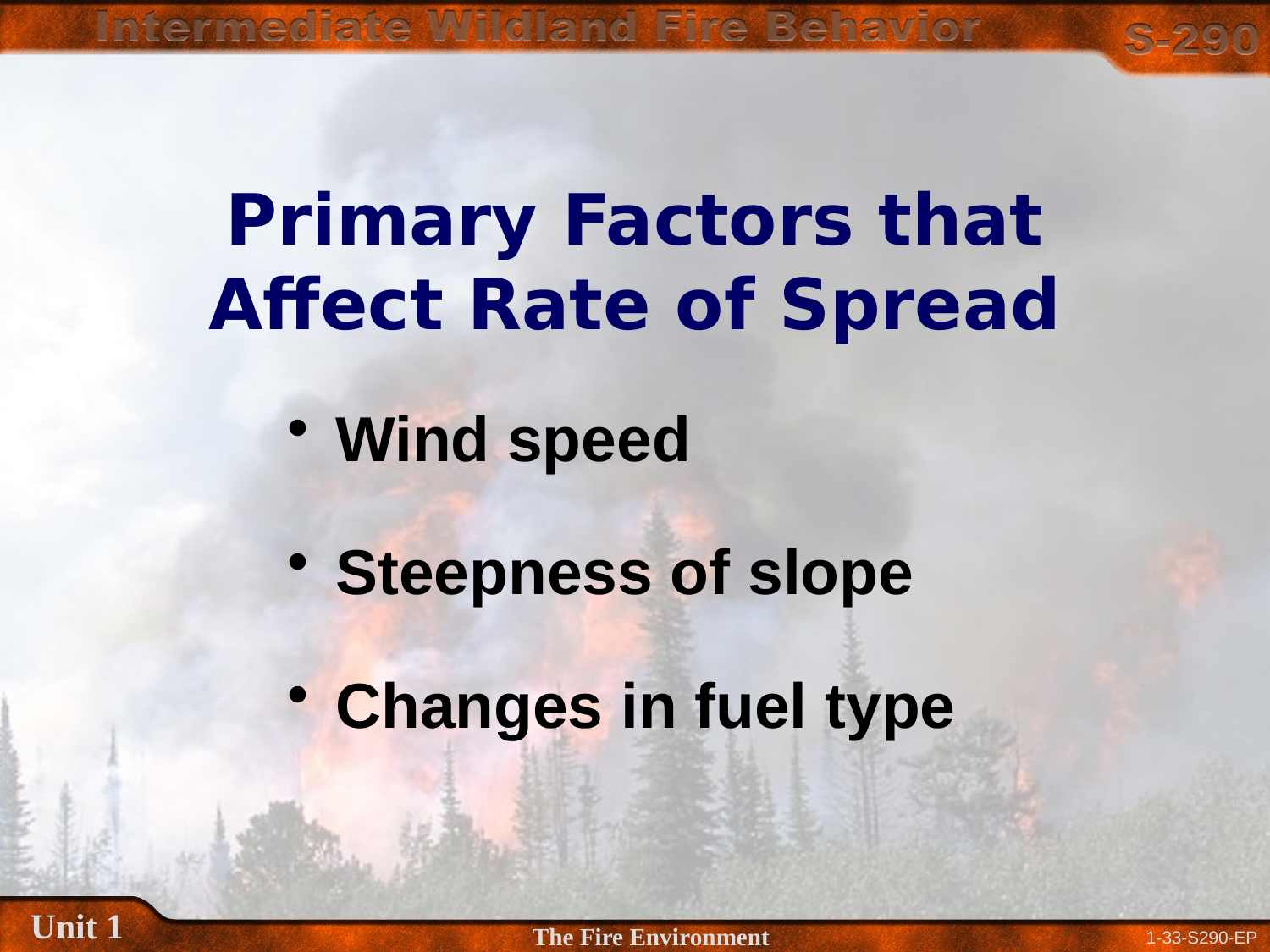

# Primary Factors that Affect Rate of Spread
Wind speed

Steepness of slope

Changes in fuel type